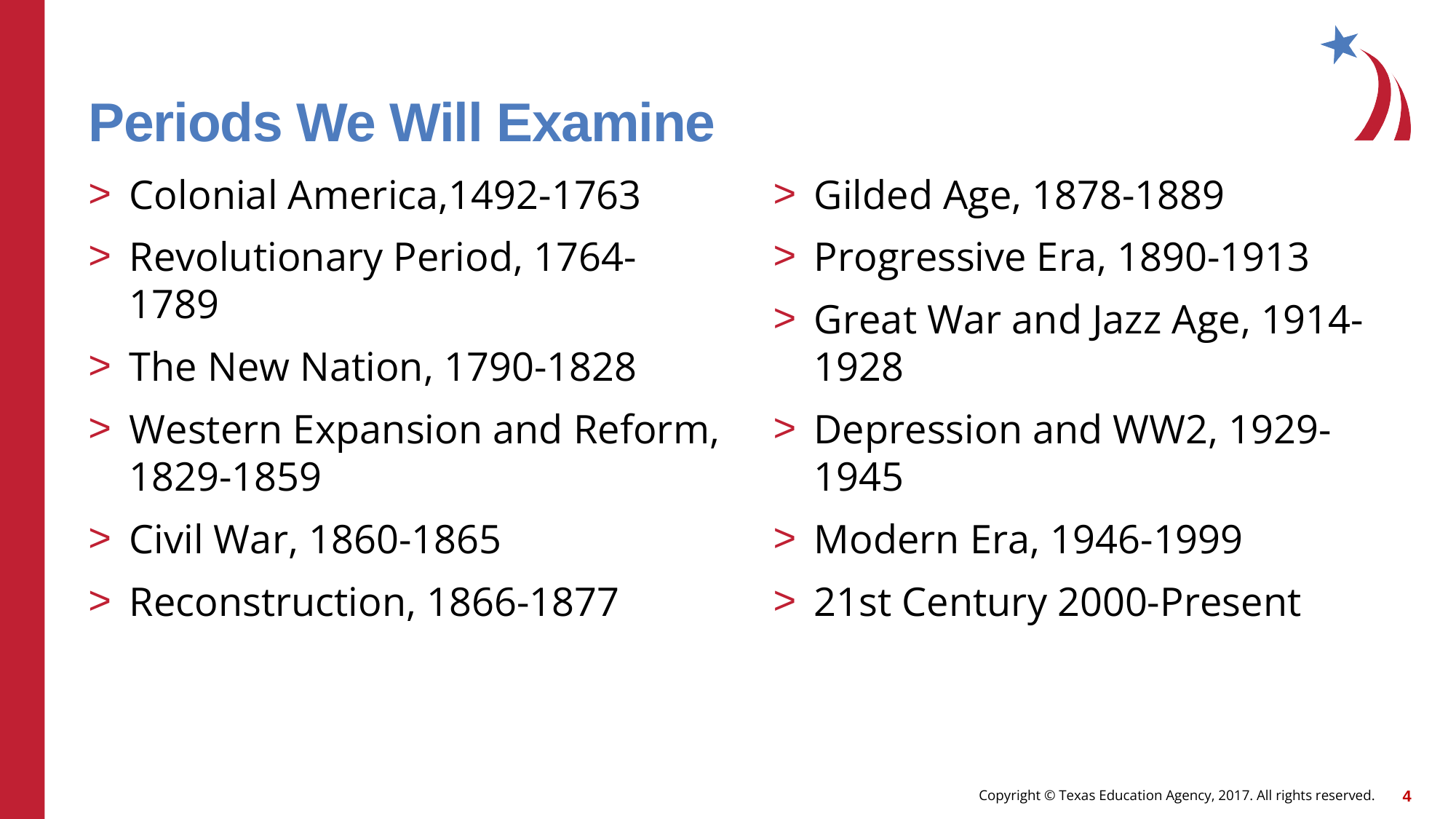

# Periods We Will Examine
Colonial America,1492-1763
Revolutionary Period, 1764-1789
The New Nation, 1790-1828
Western Expansion and Reform, 1829-1859
Civil War, 1860-1865
Reconstruction, 1866-1877
Gilded Age, 1878-1889
Progressive Era, 1890-1913
Great War and Jazz Age, 1914-1928
Depression and WW2, 1929-1945
Modern Era, 1946-1999
21st Century 2000-Present